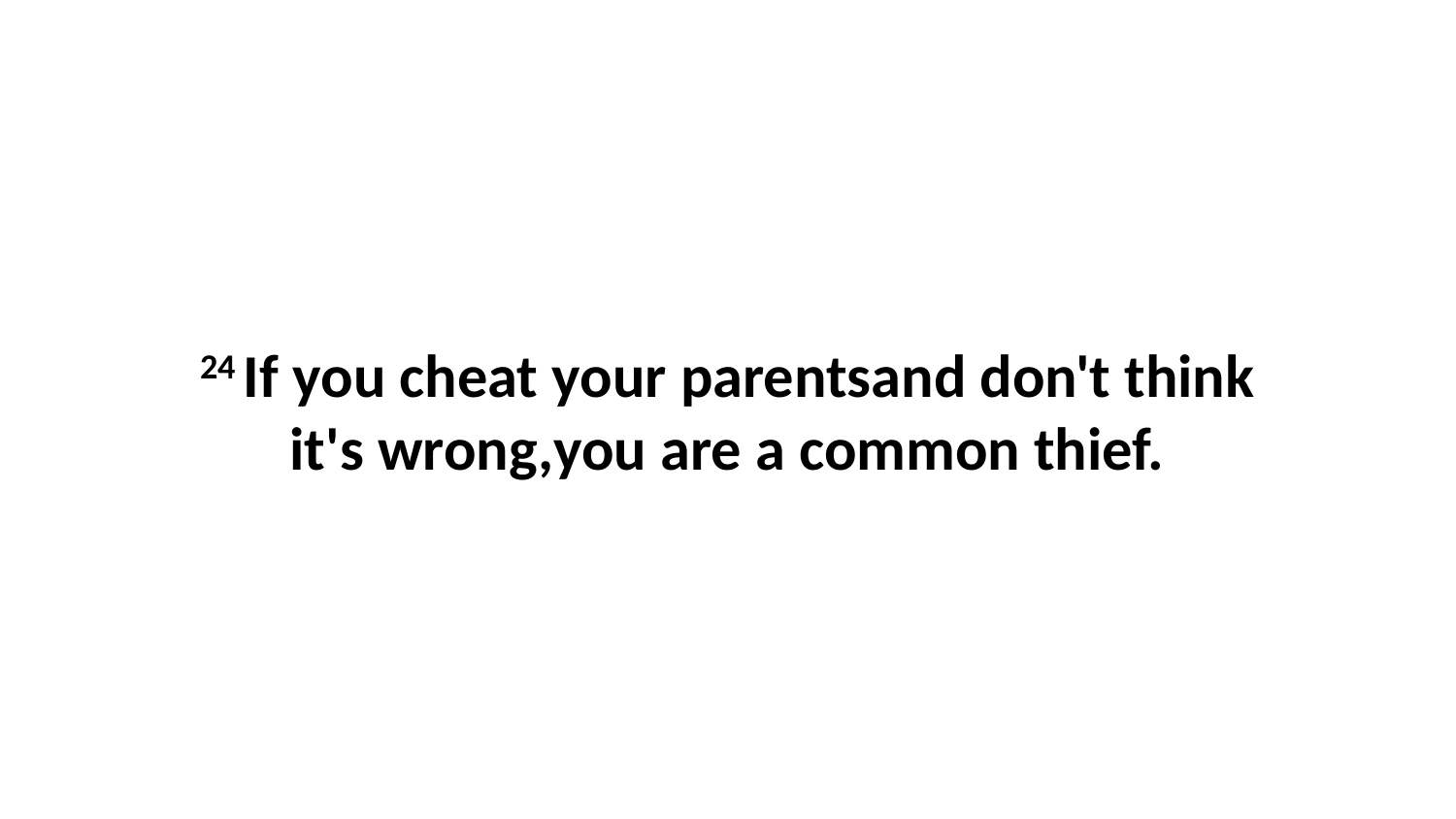

24 If you cheat your parentsand don't think it's wrong,you are a common thief.